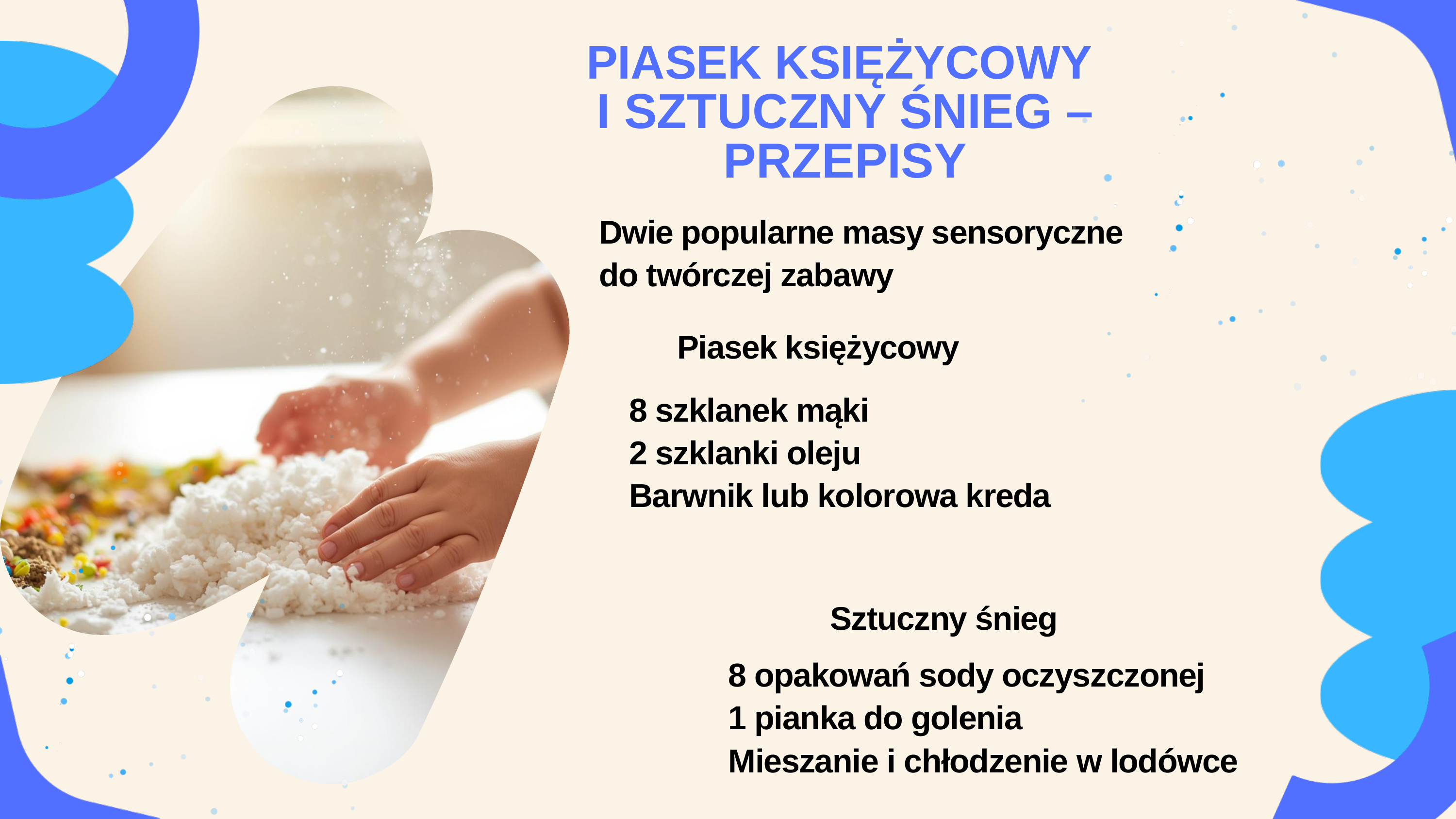

PIASEK KSIĘŻYCOWY
I SZTUCZNY ŚNIEG – PRZEPISY

Dwie popularne masy sensoryczne
do twórczej zabawy
Piasek księżycowy
8 szklanek mąki
2 szklanki oleju
Barwnik lub kolorowa kreda

Sztuczny śnieg

8 opakowań sody oczyszczonej
1 pianka do golenia
Mieszanie i chłodzenie w lodówce